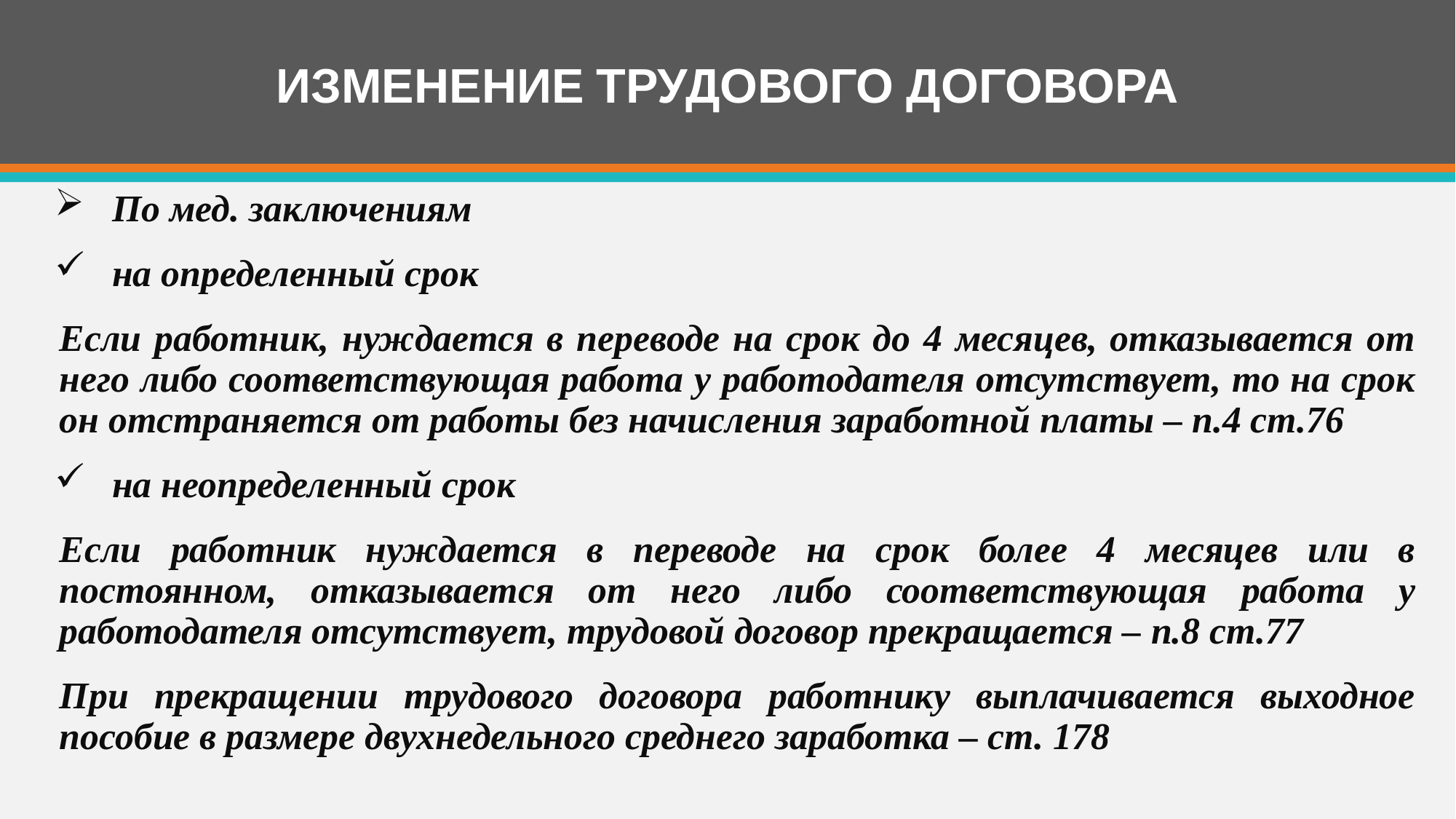

# ИЗМЕНЕНИЕ ТРУДОВОГО ДОГОВОРА
По мед. заключениям
на определенный срок
Если работник, нуждается в переводе на срок до 4 месяцев, отказывается от него либо соответствующая работа у работодателя отсутствует, то на срок он отстраняется от работы без начисления заработной платы – п.4 ст.76
на неопределенный срок
Если работник нуждается в переводе на срок более 4 месяцев или в постоянном, отказывается от него либо соответствующая работа у работодателя отсутствует, трудовой договор прекращается – п.8 ст.77
При прекращении трудового договора работнику выплачивается выходное пособие в размере двухнедельного среднего заработка – ст. 178